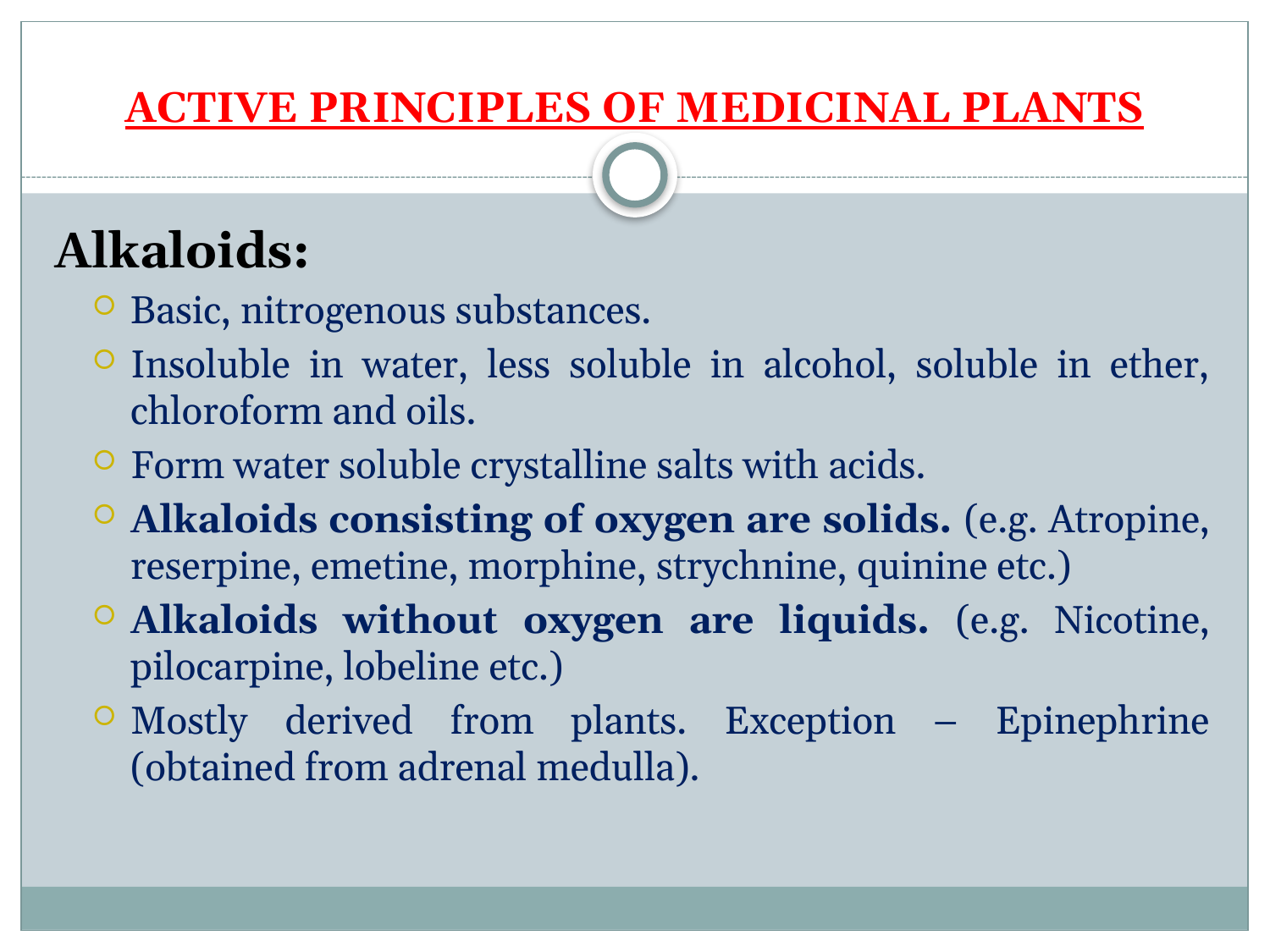

# ACTIVE PRINCIPLES OF MEDICINAL PLANTS
Alkaloids:
Basic, nitrogenous substances.
Insoluble in water, less soluble in alcohol, soluble in ether, chloroform and oils.
Form water soluble crystalline salts with acids.
Alkaloids consisting of oxygen are solids. (e.g. Atropine, reserpine, emetine, morphine, strychnine, quinine etc.)
Alkaloids without oxygen are liquids. (e.g. Nicotine, pilocarpine, lobeline etc.)
Mostly derived from plants. Exception – Epinephrine (obtained from adrenal medulla).